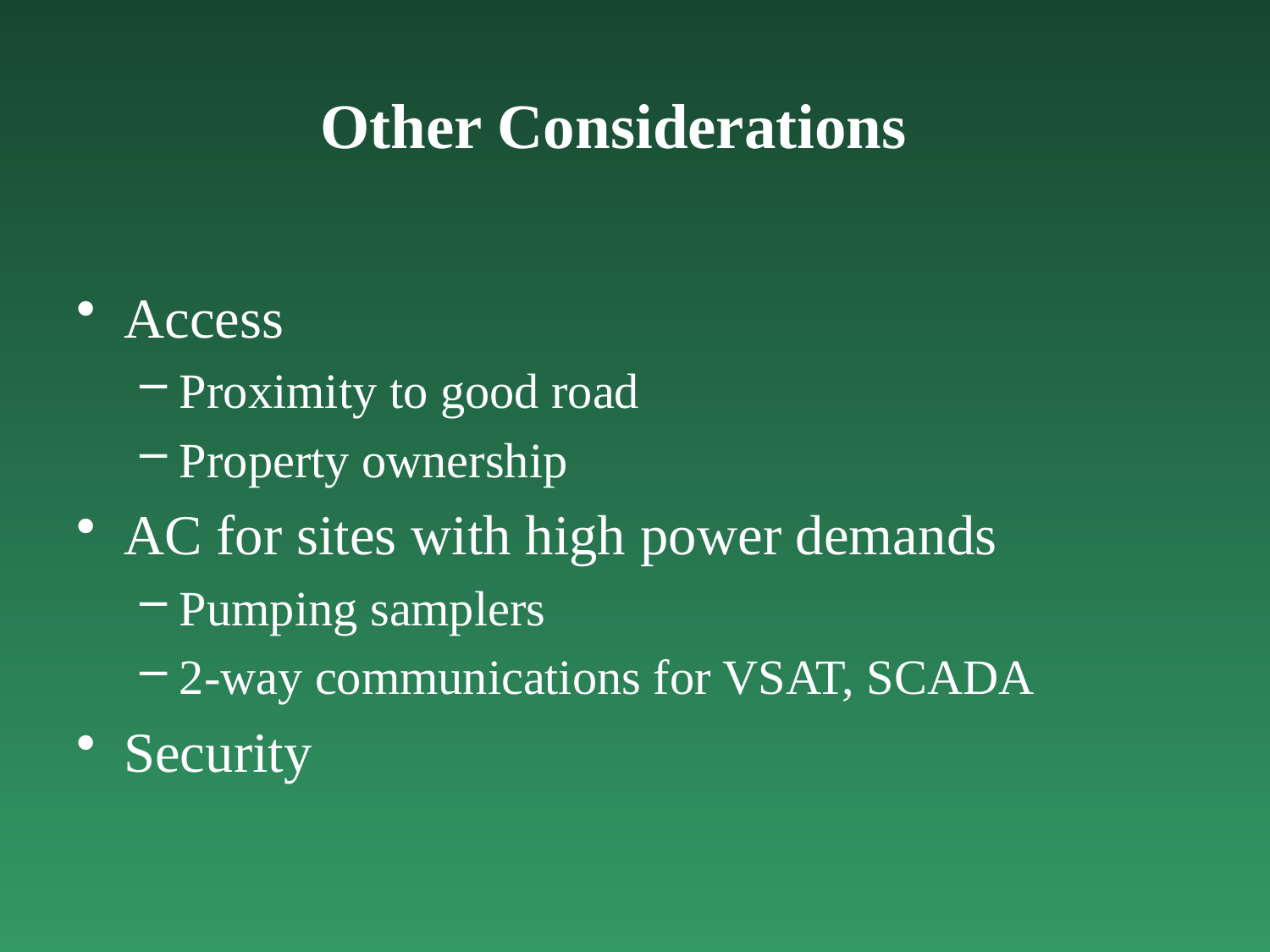

# Other Considerations
Access
Proximity to good road
Property ownership
AC for sites with high power demands
Pumping samplers
2-way communications for VSAT, SCADA
Security